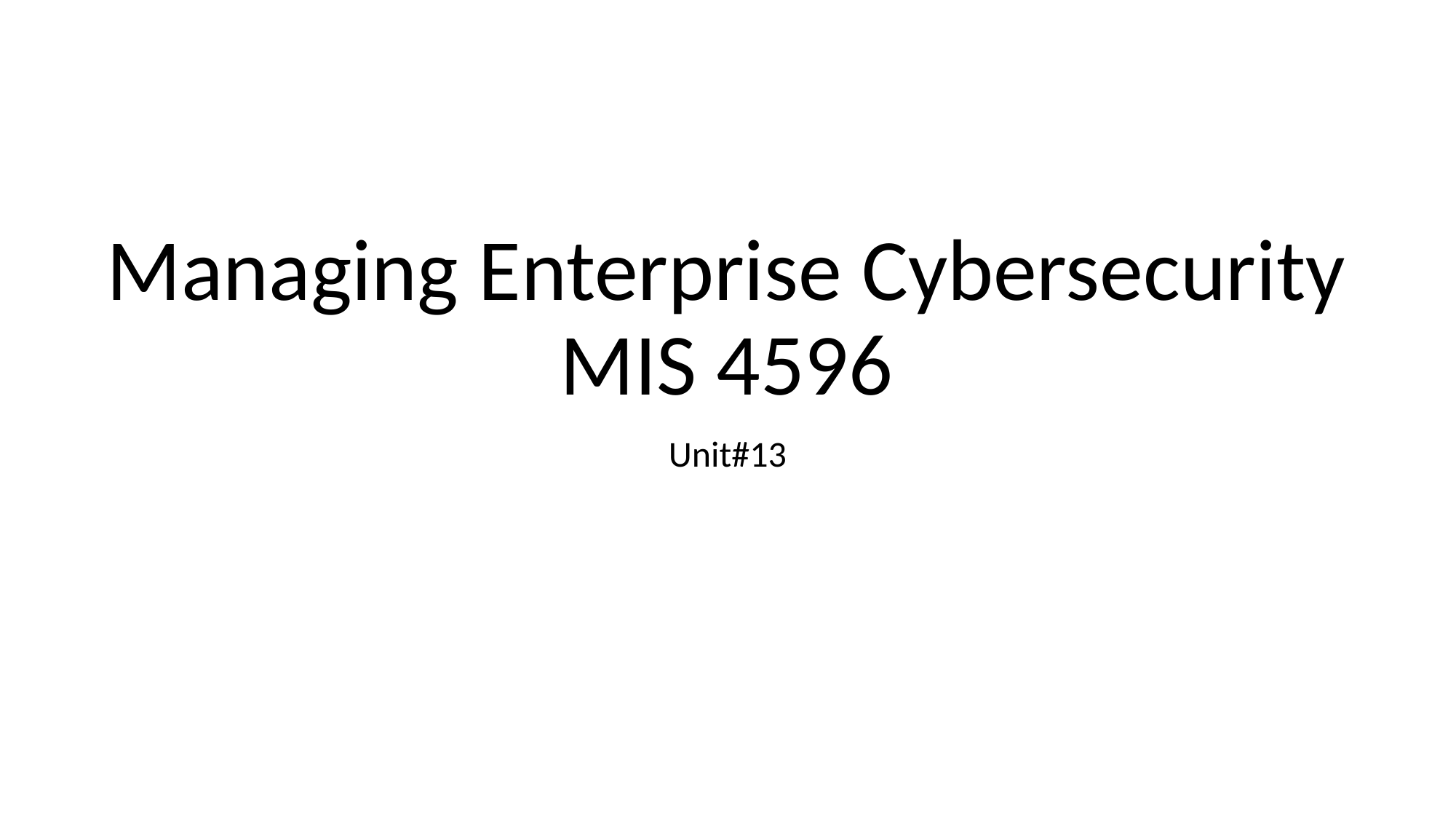

# Managing Enterprise Cybersecurity MIS 4596
Unit#13